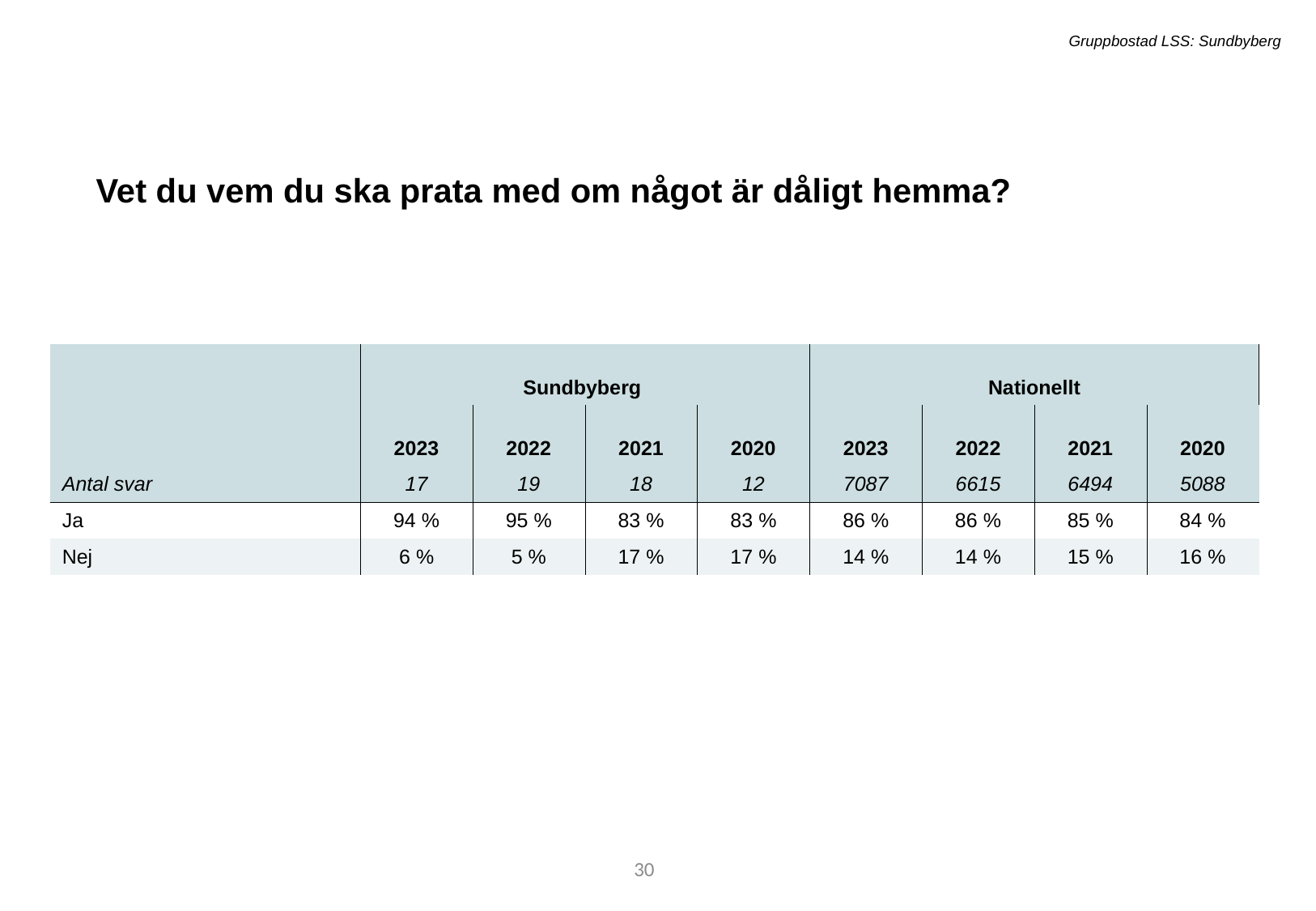

Gruppbostad LSS: Sundbyberg
Vet du vem du ska prata med om något är dåligt hemma?
|  | Sundbyberg | Sundbyberg | - | - | Nationellt | Nationellt | - | - |
| --- | --- | --- | --- | --- | --- | --- | --- | --- |
|  | 2023 | 2022 | 2021 | 2020 | 2023 | 2022 | 2021 | 2020 |
| Antal svar | 17 | 19 | 18 | 12 | 7087 | 6615 | 6494 | 5088 |
| Ja | 94 % | 95 % | 83 % | 83 % | 86 % | 86 % | 85 % | 84 % |
| Nej | 6 % | 5 % | 17 % | 17 % | 14 % | 14 % | 15 % | 16 % |
30